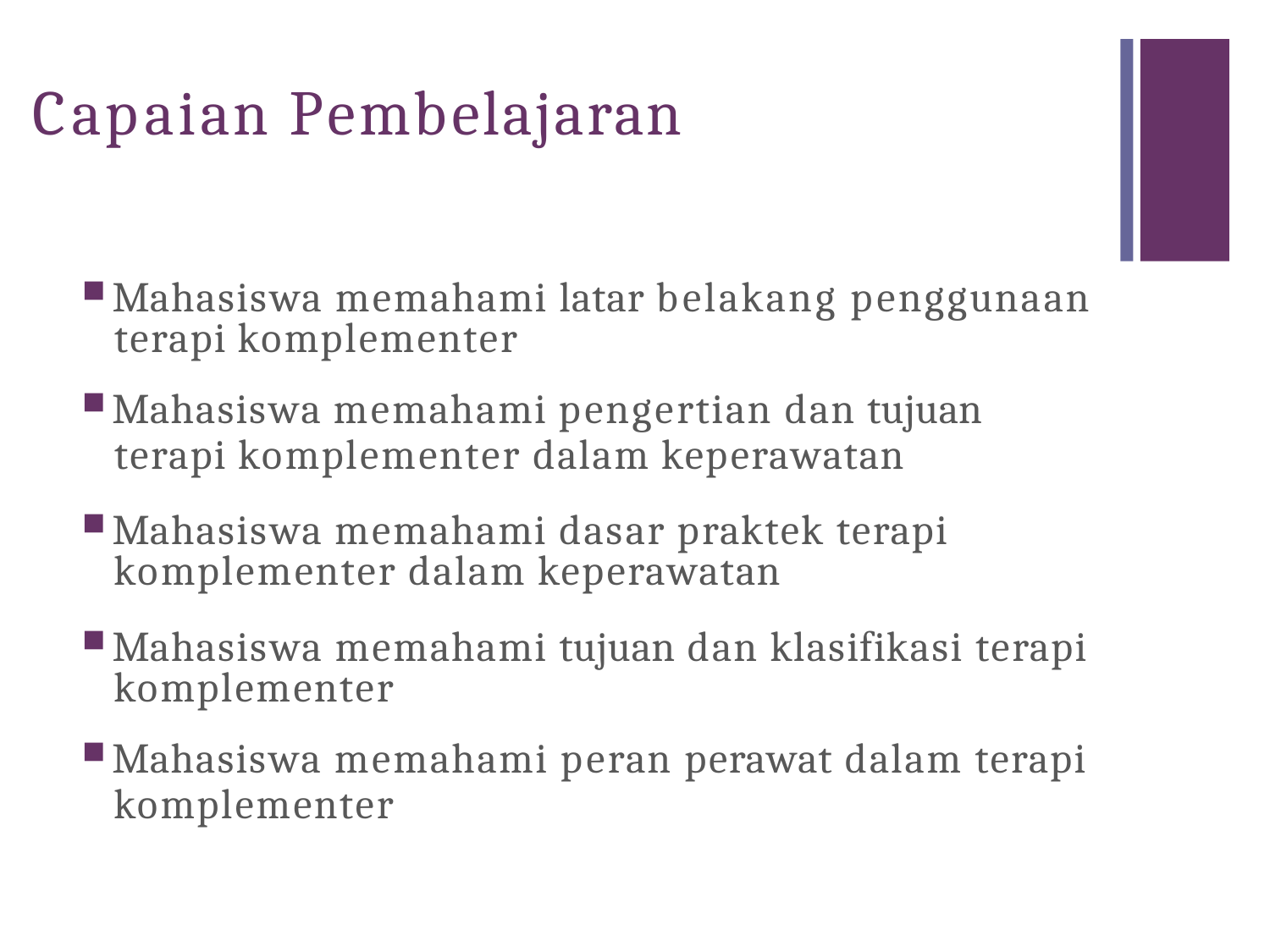

# Capaian Pembelajaran
Mahasiswa memahami latar belakang penggunaan terapi komplementer
Mahasiswa memahami pengertian dan tujuan
terapi komplementer dalam keperawatan
Mahasiswa memahami dasar praktek terapi komplementer dalam keperawatan
Mahasiswa memahami tujuan dan klasifikasi terapi komplementer
Mahasiswa memahami peran perawat dalam terapi
komplementer